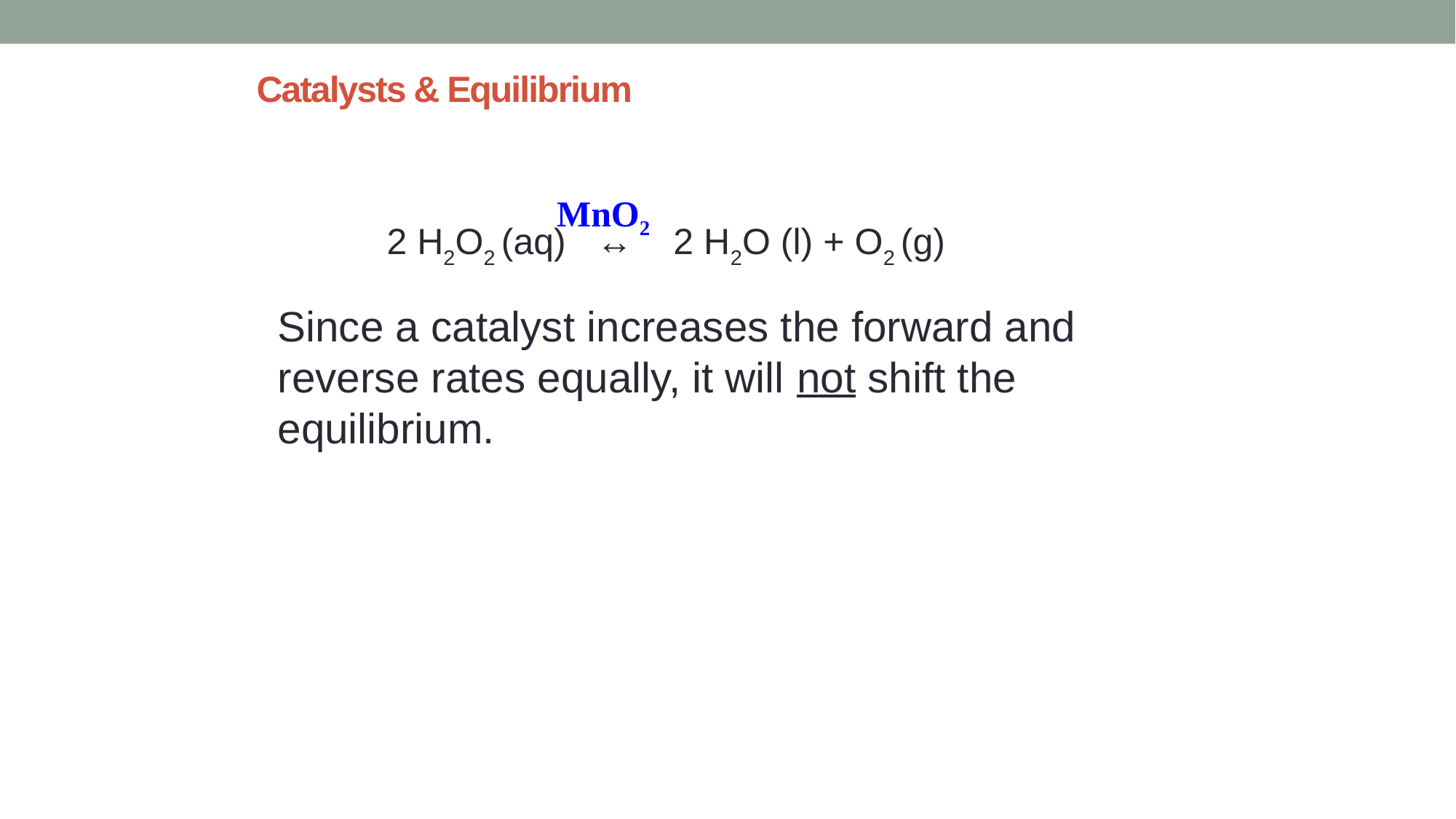

# Catalysts & Equilibrium
MnO2
		2 H2O2 (aq)   ↔    2 H2O (l) + O2 (g)

	Since a catalyst increases the forward and reverse rates equally, it will not shift the equilibrium.